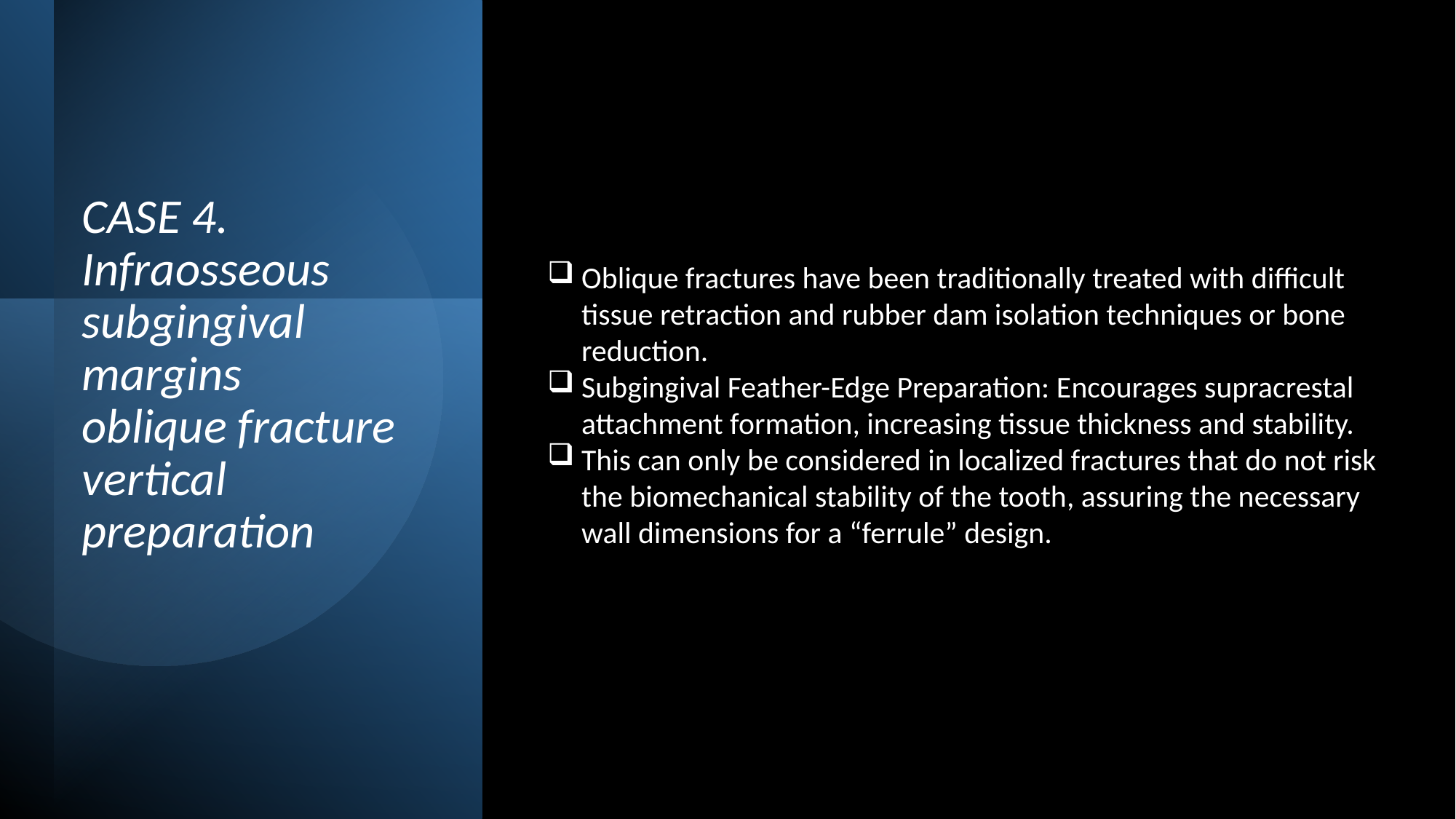

# CASE 4. Infraosseous subgingival margins oblique fracture vertical preparation

Oblique fractures have been traditionally treated with difficult tissue retraction and rubber dam isolation techniques or bone reduction.
Subgingival Feather-Edge Preparation: Encourages supracrestal attachment formation, increasing tissue thickness and stability.
This can only be considered in localized fractures that do not risk the biomechanical stability of the tooth, assuring the necessary wall dimensions for a “ferrule” design.